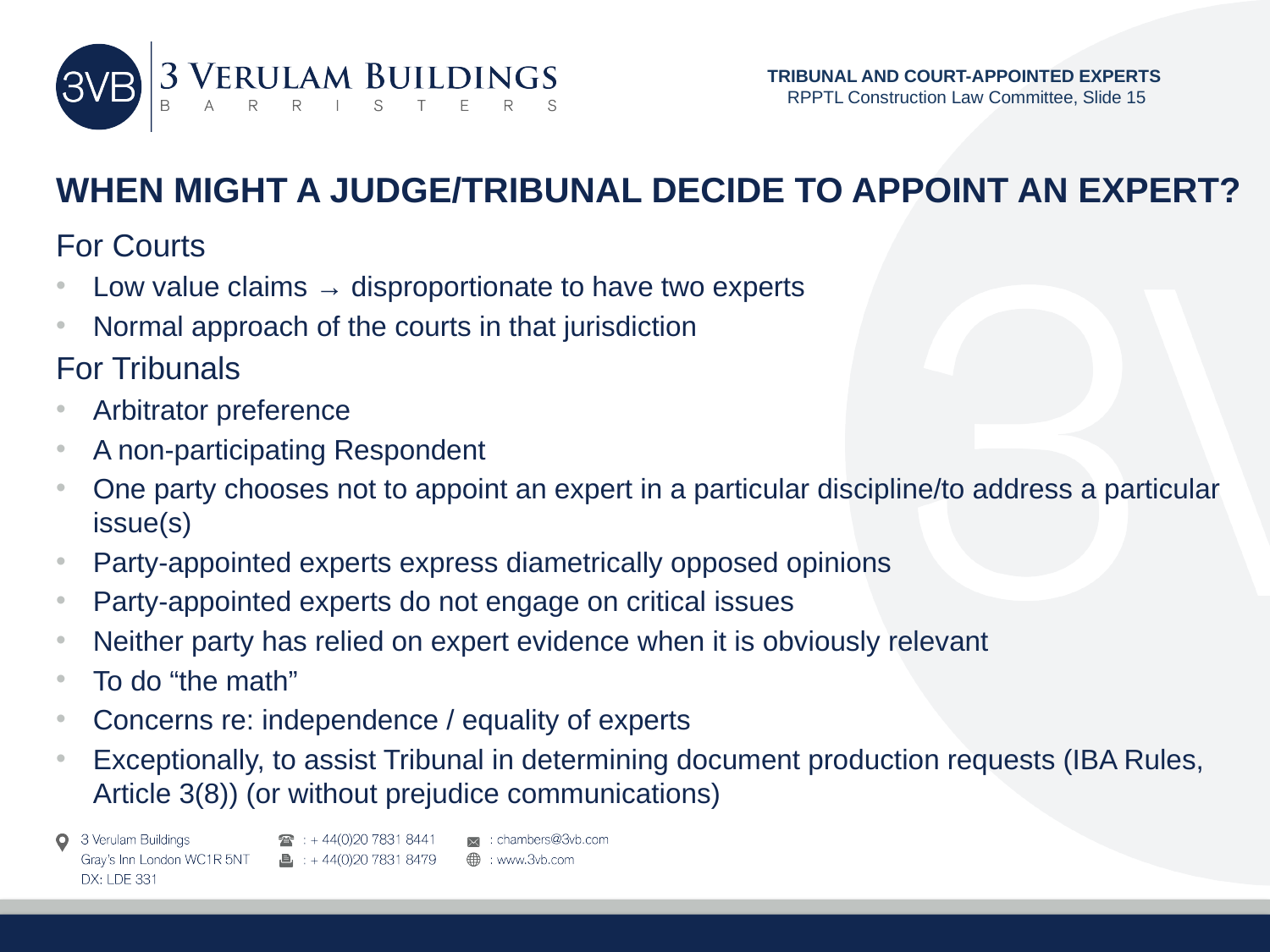

TRIBUNAL AND COURT-APPOINTED EXPERTS
RPPTL Construction Law Committee, Slide 15

# WHEN MIGHT A JUDGE/TRIBUNAL DECIDE TO APPOINT AN EXPERT?

For Courts
Low value claims → disproportionate to have two experts
Normal approach of the courts in that jurisdiction
For Tribunals
Arbitrator preference
A non-participating Respondent
One party chooses not to appoint an expert in a particular discipline/to address a particular issue(s)
Party-appointed experts express diametrically opposed opinions
Party-appointed experts do not engage on critical issues
Neither party has relied on expert evidence when it is obviously relevant
To do “the math”
Concerns re: independence / equality of experts
Exceptionally, to assist Tribunal in determining document production requests (IBA Rules, Article 3(8)) (or without prejudice communications)